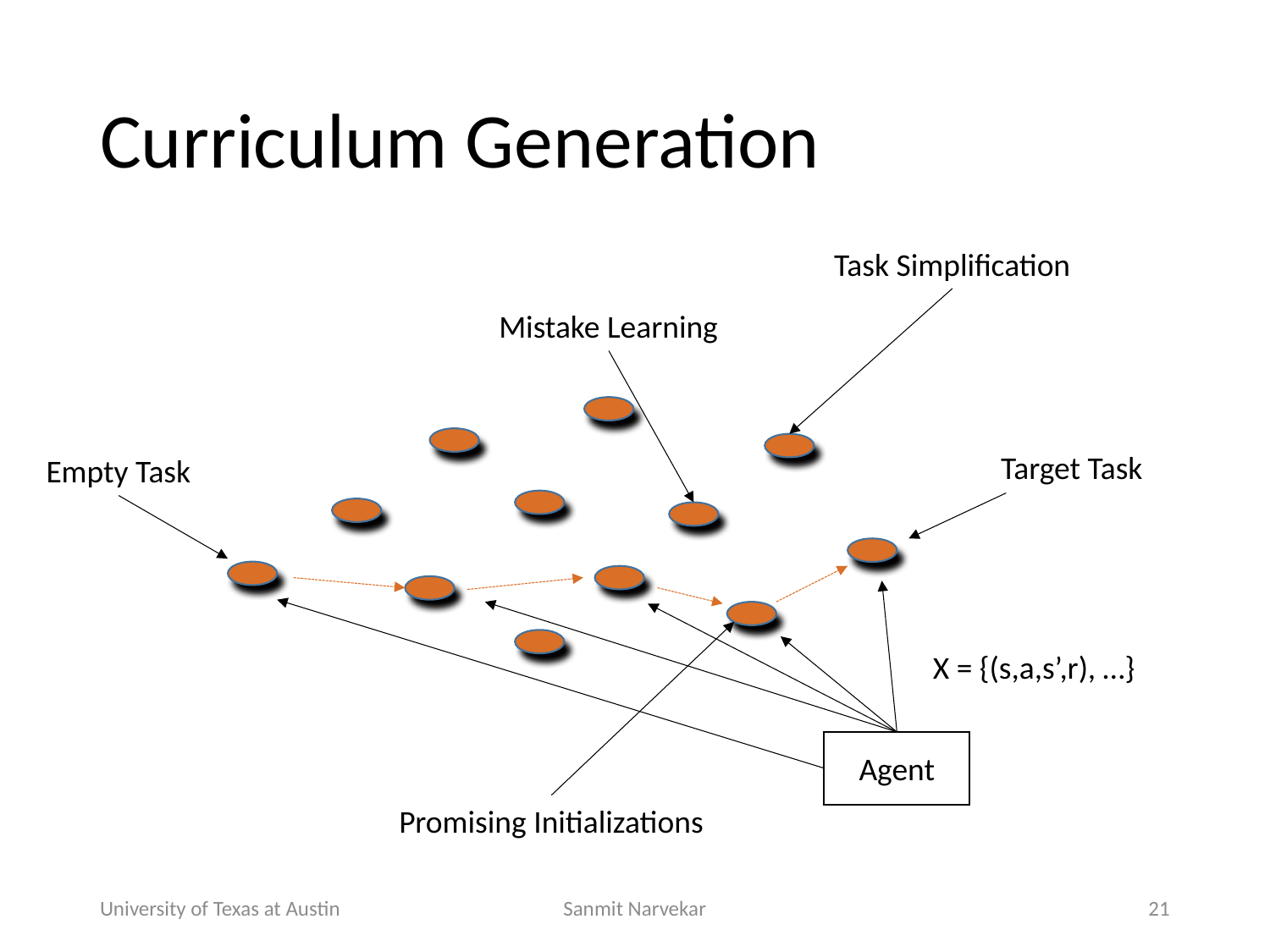

# Curriculum Generation
Task Simplification
Mistake Learning

Target Task
Empty Task

Promising Initializations

X = {(s,a,s’,r), …}
Agent
University of Texas at Austin
Sanmit Narvekar
21